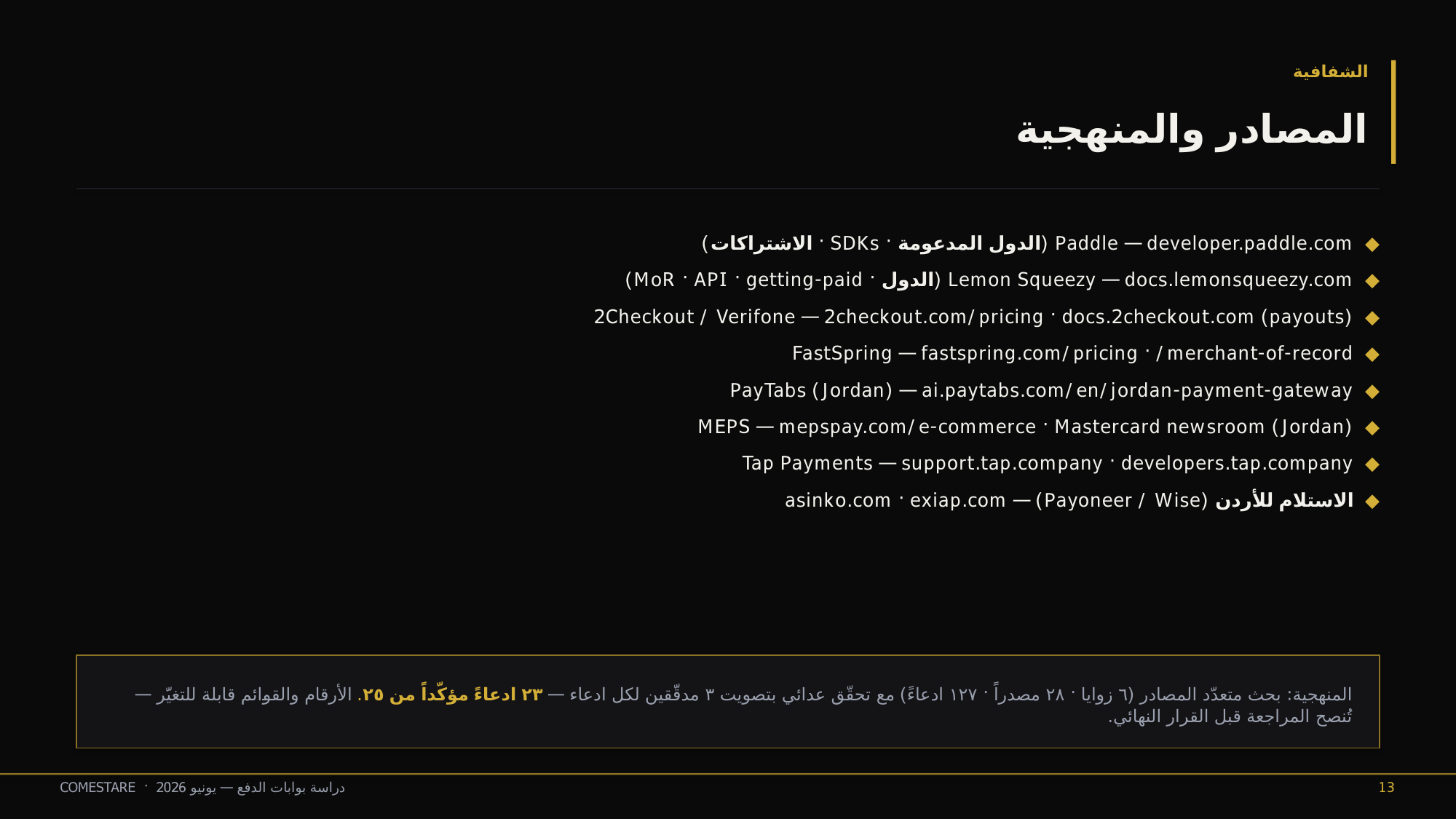

الشفافية

المصادر والمنهجية

◆  Paddle — developer.paddle.com (الدول المدعومة · SDKs · الاشتراكات)
◆  Lemon Squeezy — docs.lemonsqueezy.com (الدول · MoR · API · getting-paid)
◆  2Checkout / Verifone — 2checkout.com/pricing · docs.2checkout.com (payouts)
◆  FastSpring — fastspring.com/pricing · /merchant-of-record
◆  PayTabs (Jordan) — ai.paytabs.com/en/jordan-payment-gateway
◆  MEPS — mepspay.com/e-commerce · Mastercard newsroom (Jordan)
◆  Tap Payments — support.tap.company · developers.tap.company
◆  الاستلام للأردن (Payoneer / Wise) — asinko.com · exiap.com

المنهجية: بحث متعدّد المصادر (٦ زوايا · ٢٨ مصدراً · ١٢٧ ادعاءً) مع تحقّق عدائي بتصويت ٣ مدقّقين لكل ادعاء — ٢٣ ادعاءً مؤكّداً من ٢٥. الأرقام والقوائم قابلة للتغيّر — تُنصح المراجعة قبل القرار النهائي.

COMESTARE  ·  دراسة بوابات الدفع — يونيو 2026
13